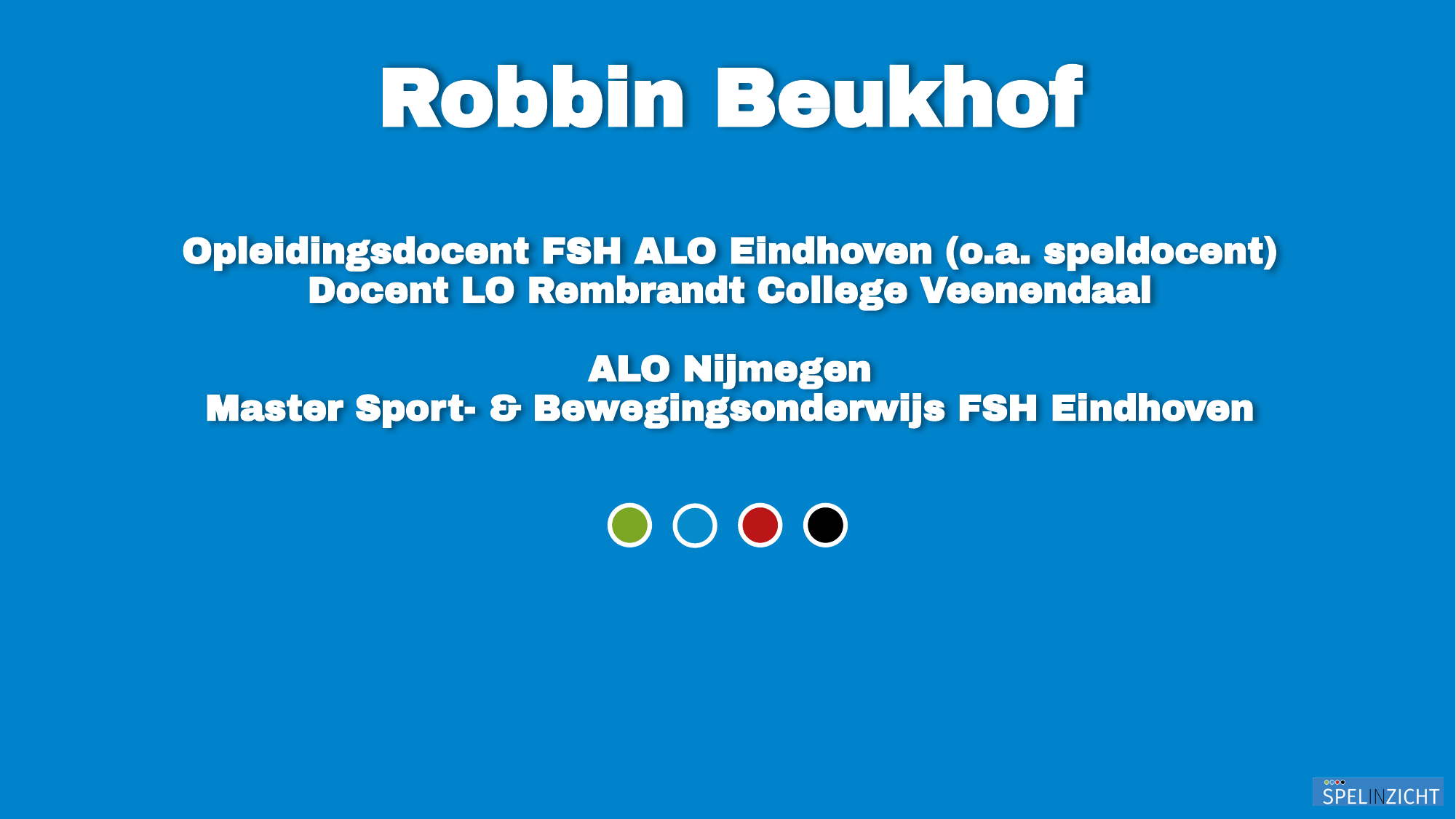

Robbin Beukhof

Opleidingsdocent FSH ALO Eindhoven (o.a. speldocent)
Docent LO Rembrandt College Veenendaal

ALO Nijmegen
Master Sport- & Bewegingsonderwijs FSH Eindhoven